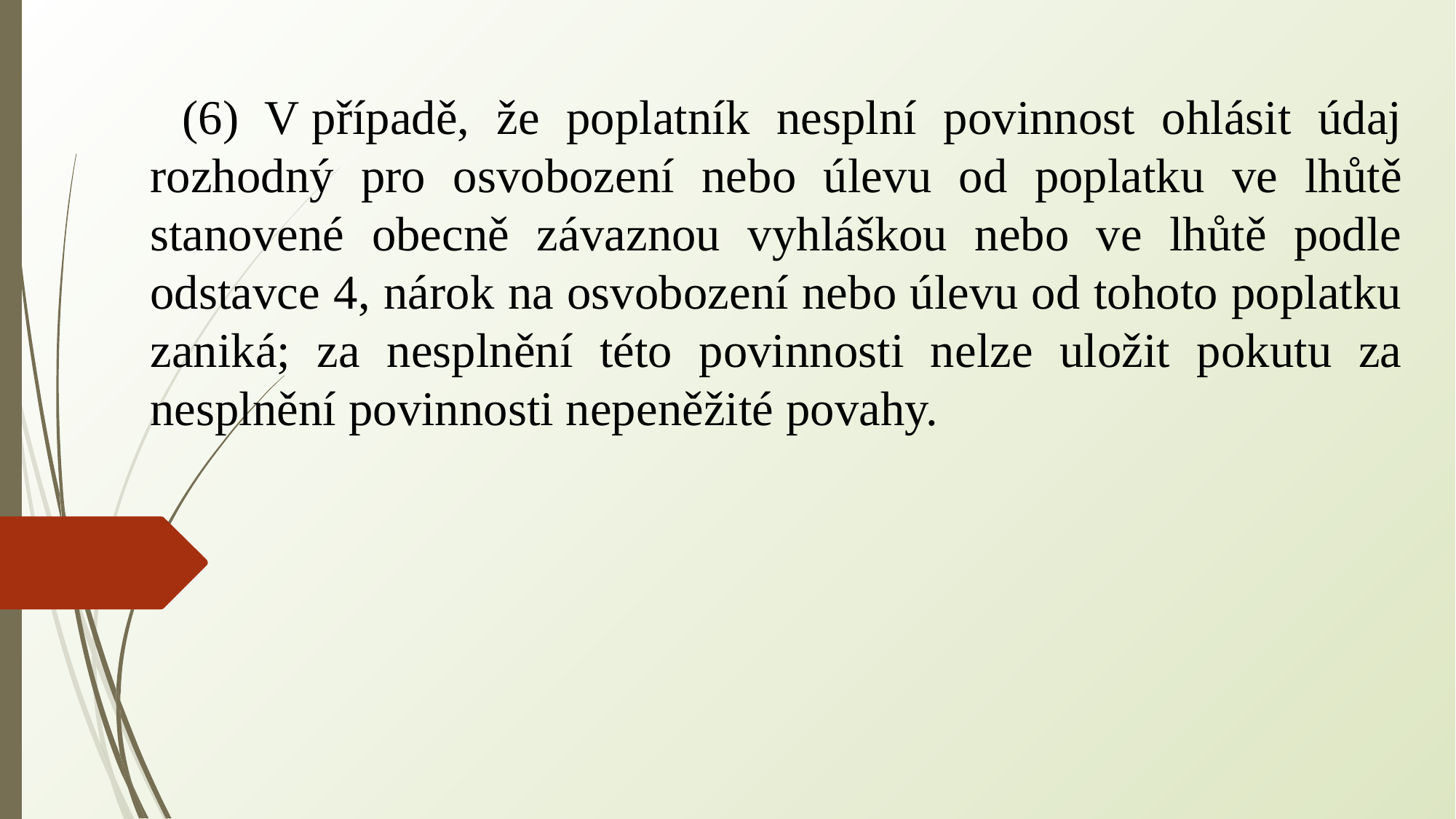

(6) V případě, že poplatník nesplní povinnost ohlásit údaj rozhodný pro osvobození nebo úlevu od poplatku ve lhůtě stanovené obecně závaznou vyhláškou nebo ve lhůtě podle odstavce 4, nárok na osvobození nebo úlevu od tohoto poplatku zaniká; za nesplnění této povinnosti nelze uložit pokutu za nesplnění povinnosti nepeněžité povahy.